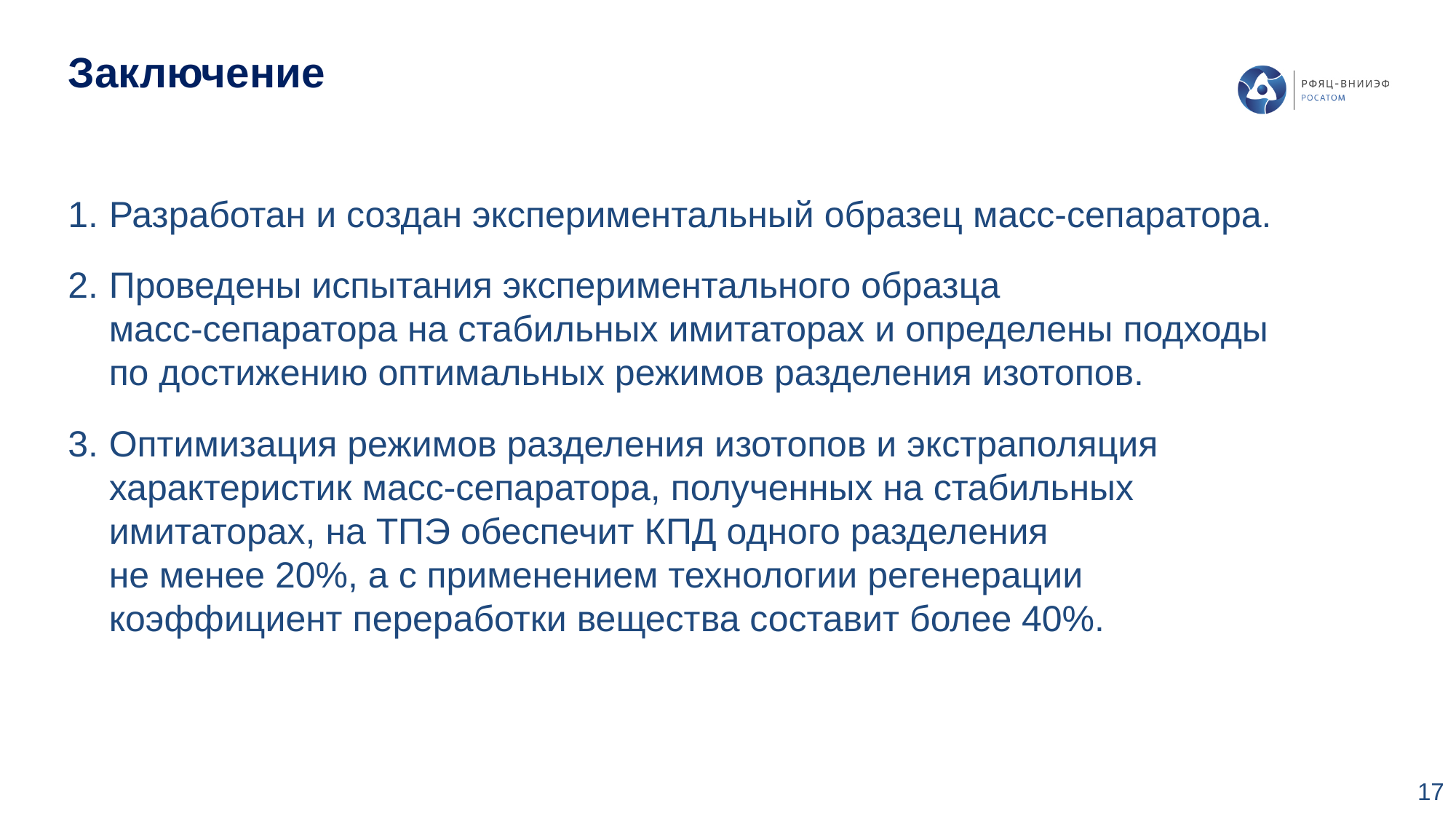

Заключение
Разработан и создан экспериментальный образец масс-сепаратора.
Проведены испытания экспериментального образца
масс-сепаратора на стабильных имитаторах и определены подходы по достижению оптимальных режимов разделения изотопов.
Оптимизация режимов разделения изотопов и экстраполяция характеристик масс-сепаратора, полученных на стабильных имитаторах, на ТПЭ обеспечит КПД одного разделения
не менее 20%, а с применением технологии регенерации коэффициент переработки вещества составит более 40%.
17